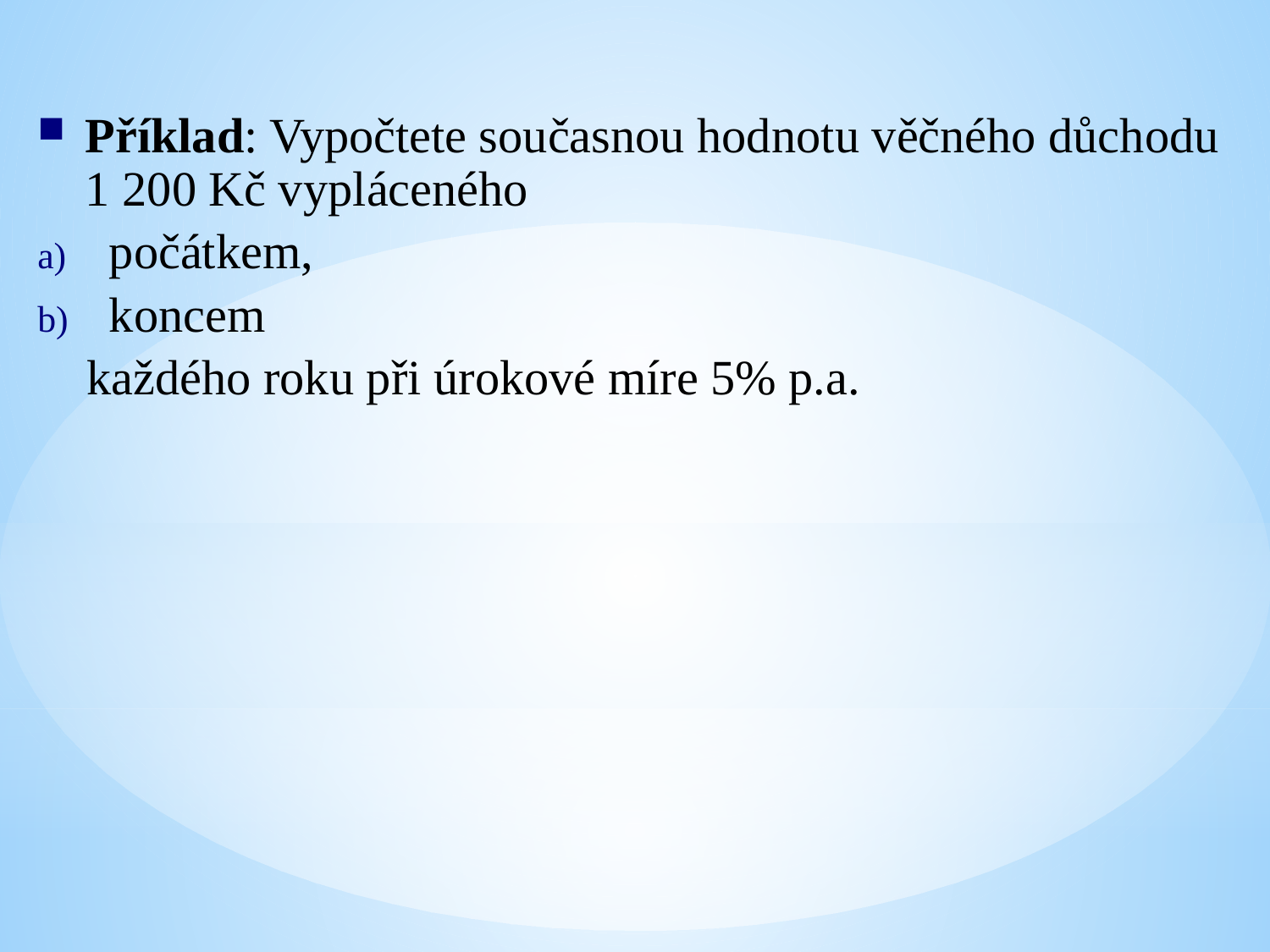

Příklad: Vypočtete současnou hodnotu věčného důchodu 1 200 Kč vypláceného
počátkem,
koncem
    každého roku při úrokové míre 5% p.a.